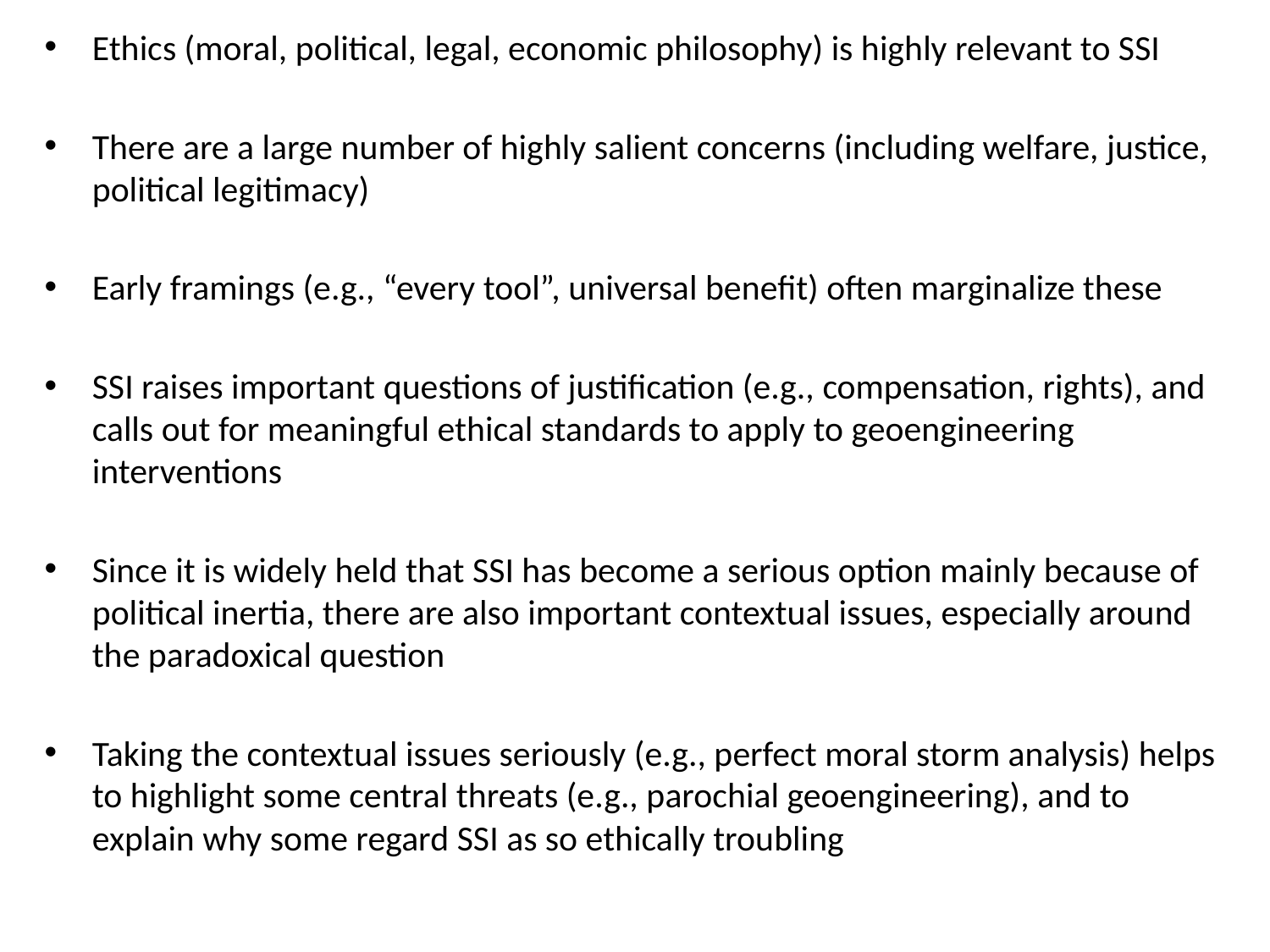

Ethics (moral, political, legal, economic philosophy) is highly relevant to SSI

There are a large number of highly salient concerns (including welfare, justice, political legitimacy)

Early framings (e.g., “every tool”, universal benefit) often marginalize these

SSI raises important questions of justification (e.g., compensation, rights), and calls out for meaningful ethical standards to apply to geoengineering interventions

Since it is widely held that SSI has become a serious option mainly because of political inertia, there are also important contextual issues, especially around the paradoxical question

Taking the contextual issues seriously (e.g., perfect moral storm analysis) helps to highlight some central threats (e.g., parochial geoengineering), and to explain why some regard SSI as so ethically troubling

#